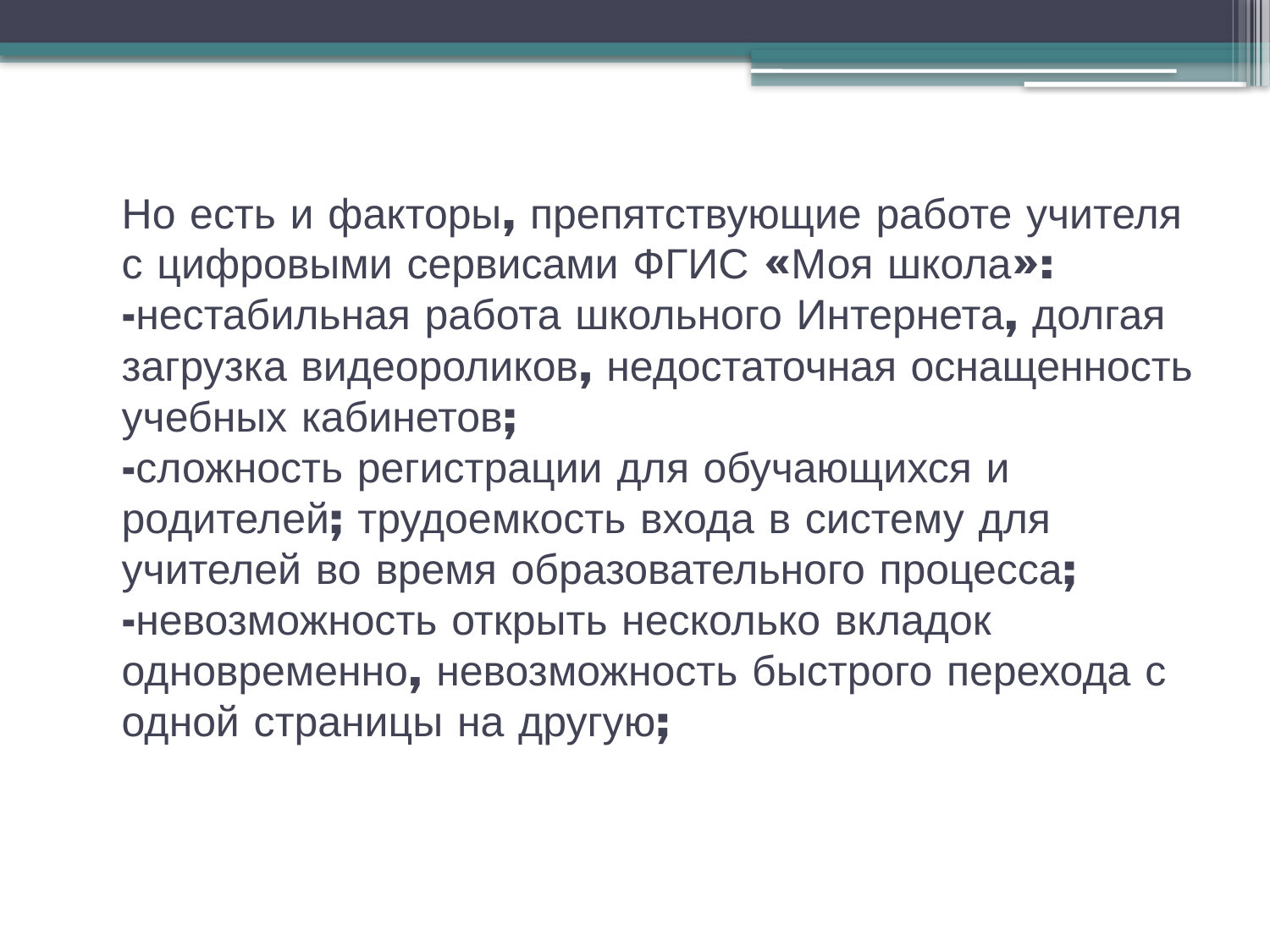

# Но есть и факторы, препятствующие работе учителя с цифровыми сервисами ФГИС «Моя школа»: -нестабильная работа школьного Интернета, долгая загрузка видеороликов, недостаточная оснащенность учебных кабинетов; -сложность регистрации для обучающихся и родителей; трудоемкость входа в систему для учителей во время образовательного процесса; -невозможность открыть несколько вкладок одновременно, невозможность быстрого перехода с одной страницы на другую;